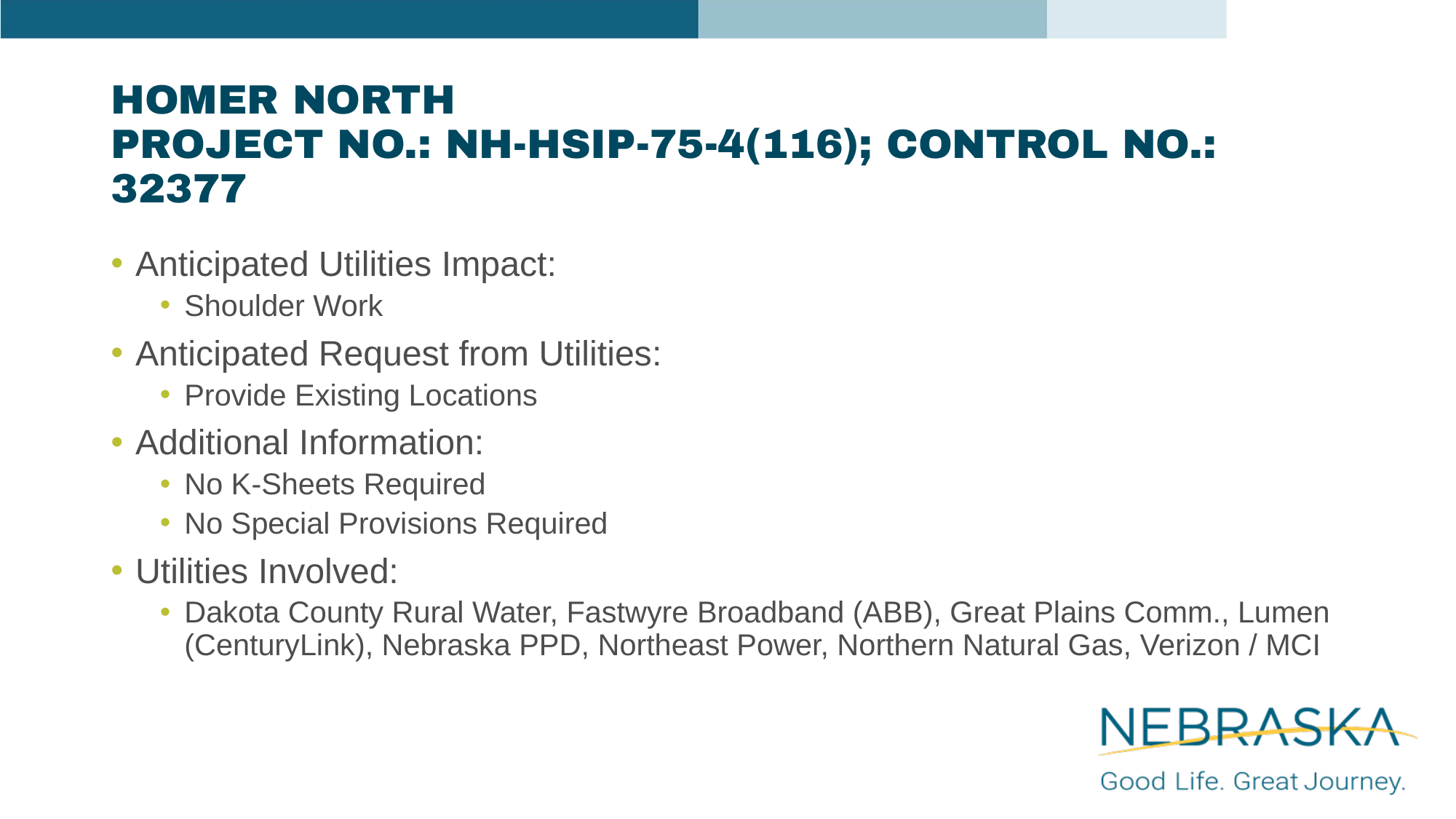

# Homer North Project NO.: NH-HSIP-75-4(116); Control NO.: 32377
Anticipated Utilities Impact:
Shoulder Work
Anticipated Request from Utilities:
Provide Existing Locations
Additional Information:
No K-Sheets Required
No Special Provisions Required
Utilities Involved:
Dakota County Rural Water, Fastwyre Broadband (ABB), Great Plains Comm., Lumen (CenturyLink), Nebraska PPD, Northeast Power, Northern Natural Gas, Verizon / MCI